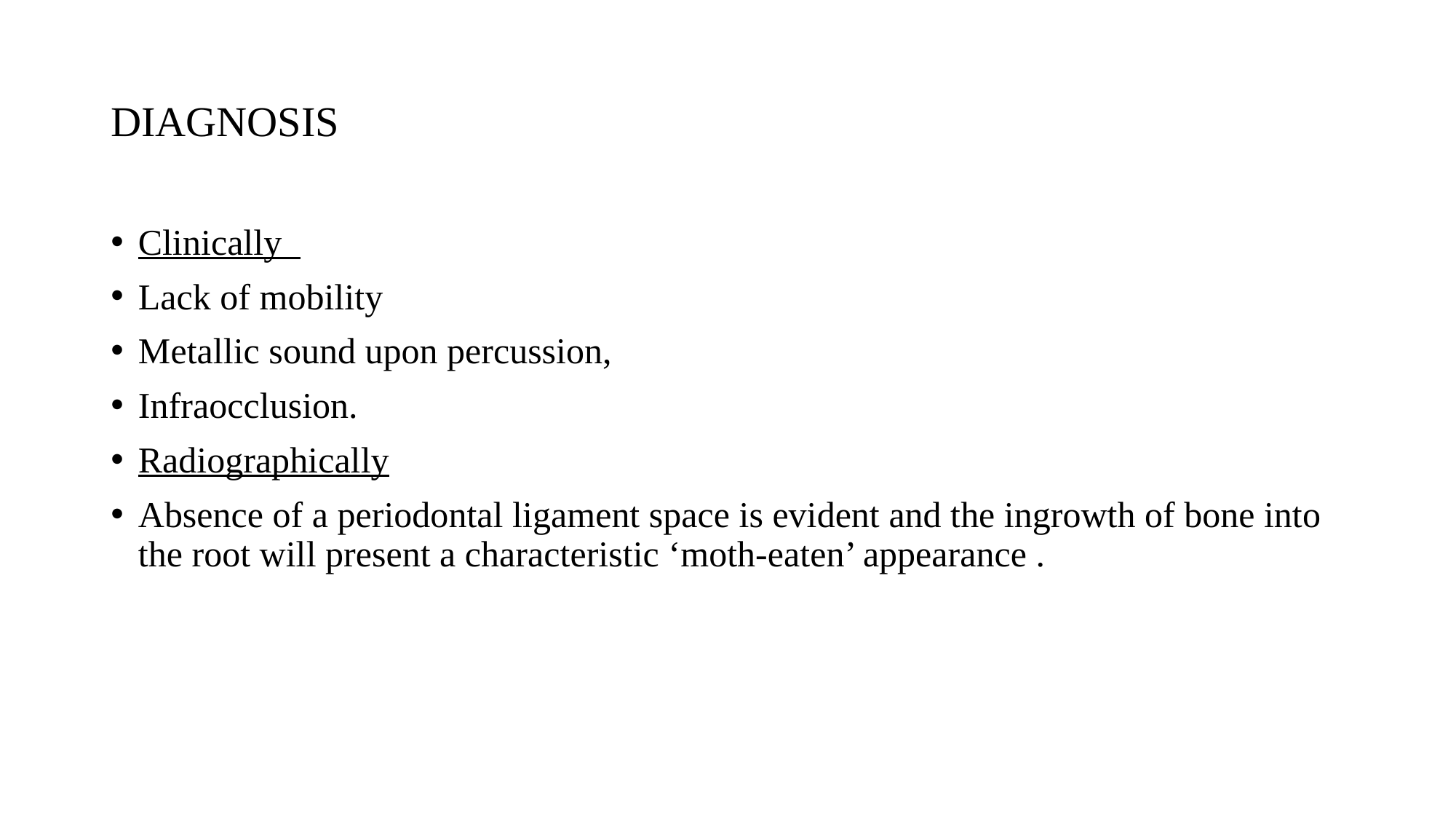

# DIAGNOSIS
Clinically
Lack of mobility
Metallic sound upon percussion,
Infraocclusion.
Radiographically
Absence of a periodontal ligament space is evident and the ingrowth of bone into the root will present a characteristic ‘moth-eaten’ appearance .